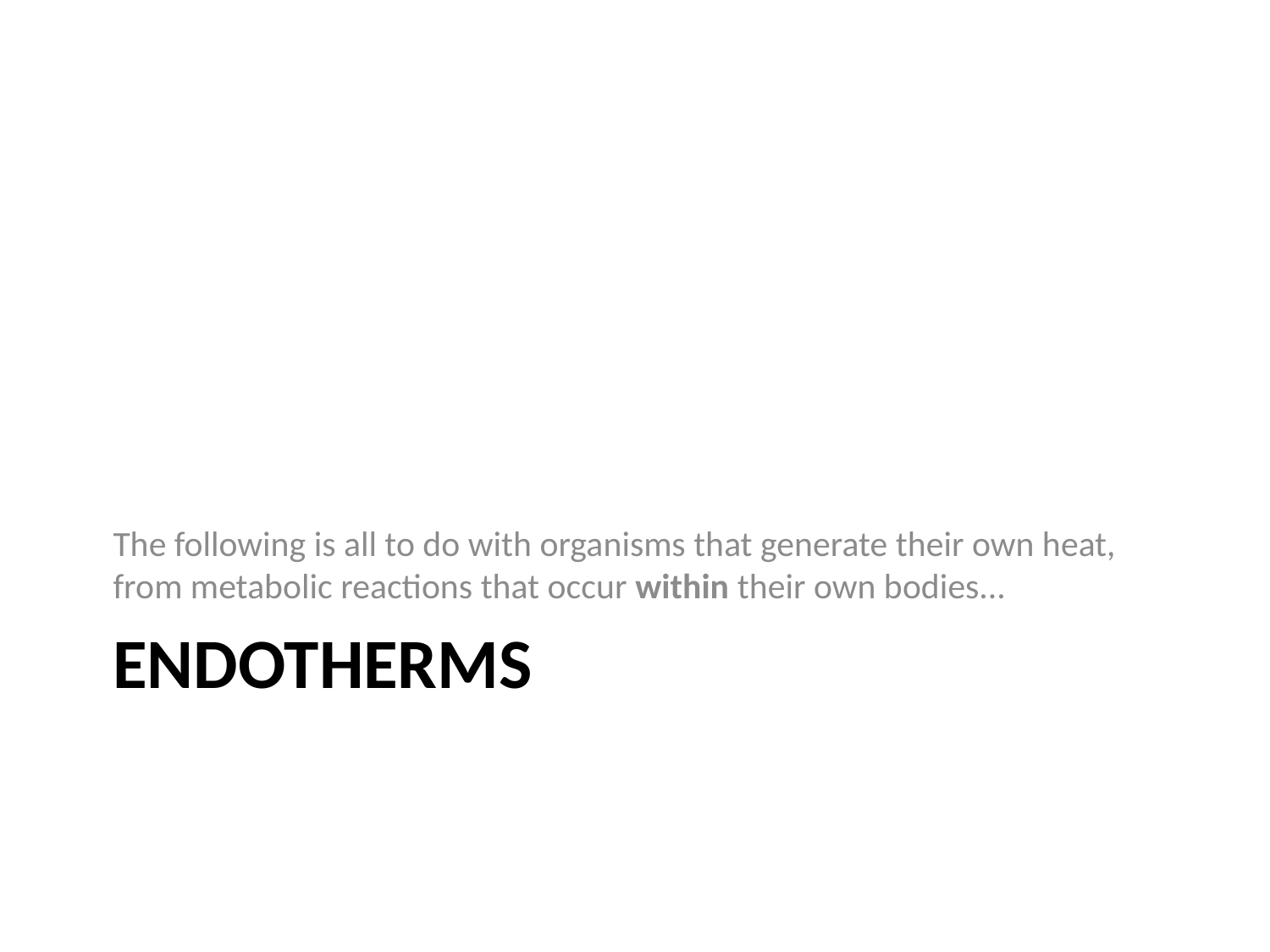

The following is all to do with organisms that generate their own heat, from metabolic reactions that occur within their own bodies...
# Endotherms